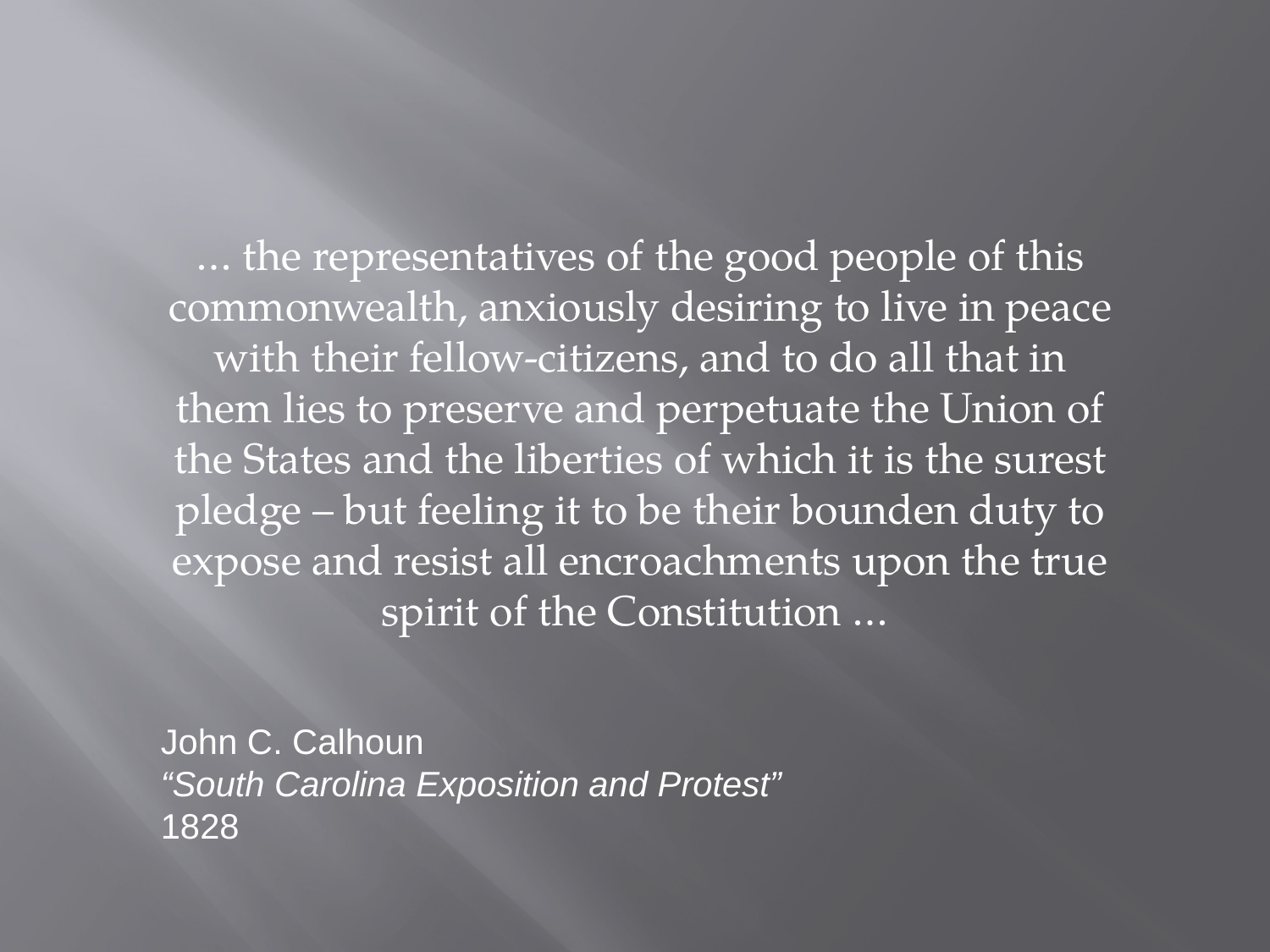

… the representatives of the good people of this commonwealth, anxiously desiring to live in peace with their fellow-citizens, and to do all that in them lies to preserve and perpetuate the Union of the States and the liberties of which it is the surest pledge – but feeling it to be their bounden duty to expose and resist all encroachments upon the true spirit of the Constitution …

John C. Calhoun
“South Carolina Exposition and Protest”
1828